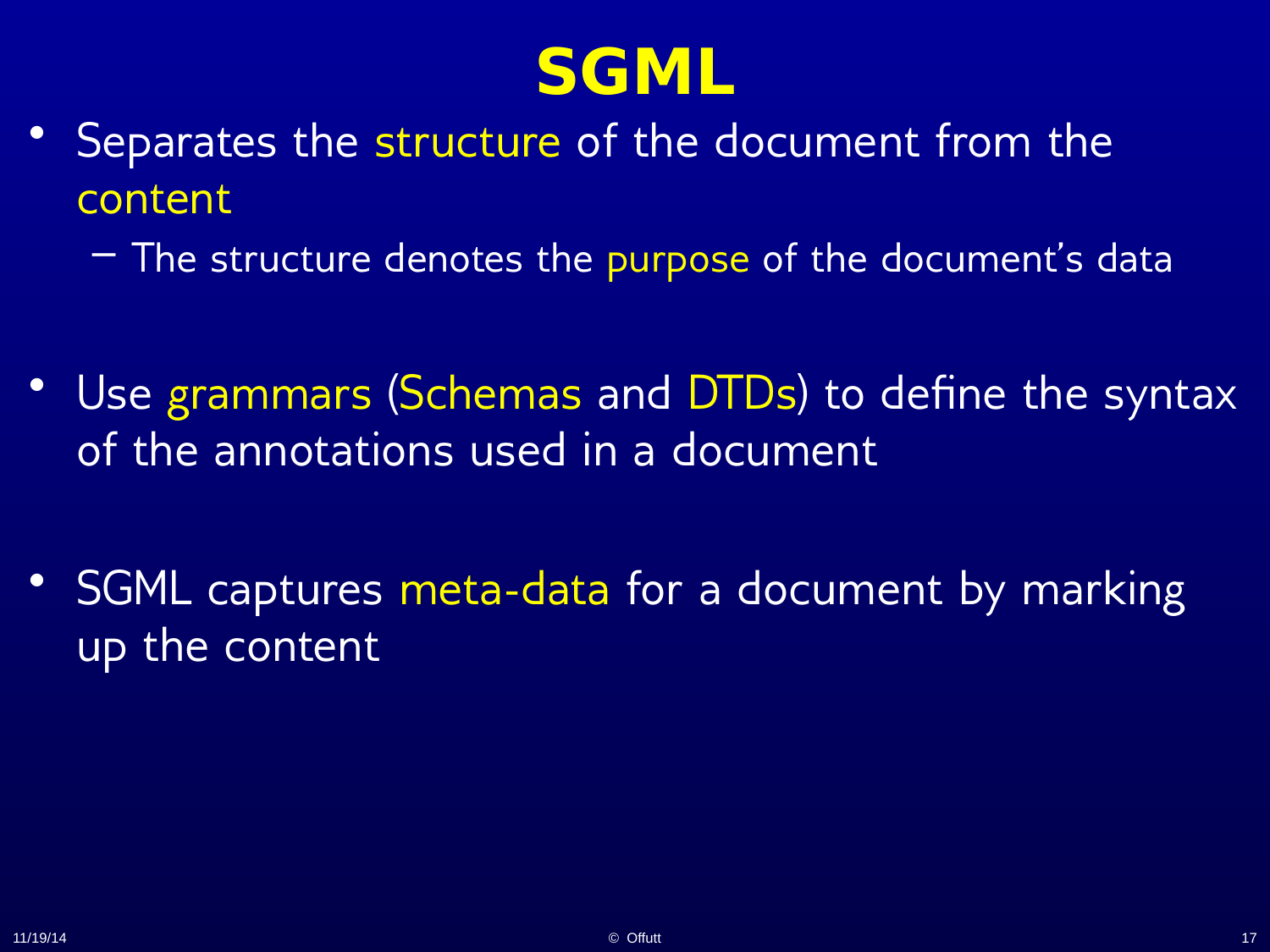

# SGML
Separates the structure of the document from the content
The structure denotes the purpose of the document’s data

Use grammars (Schemas and DTDs) to define the syntax of the annotations used in a document

SGML captures meta-data for a document by marking up the content
11/19/14
©  Offutt
17